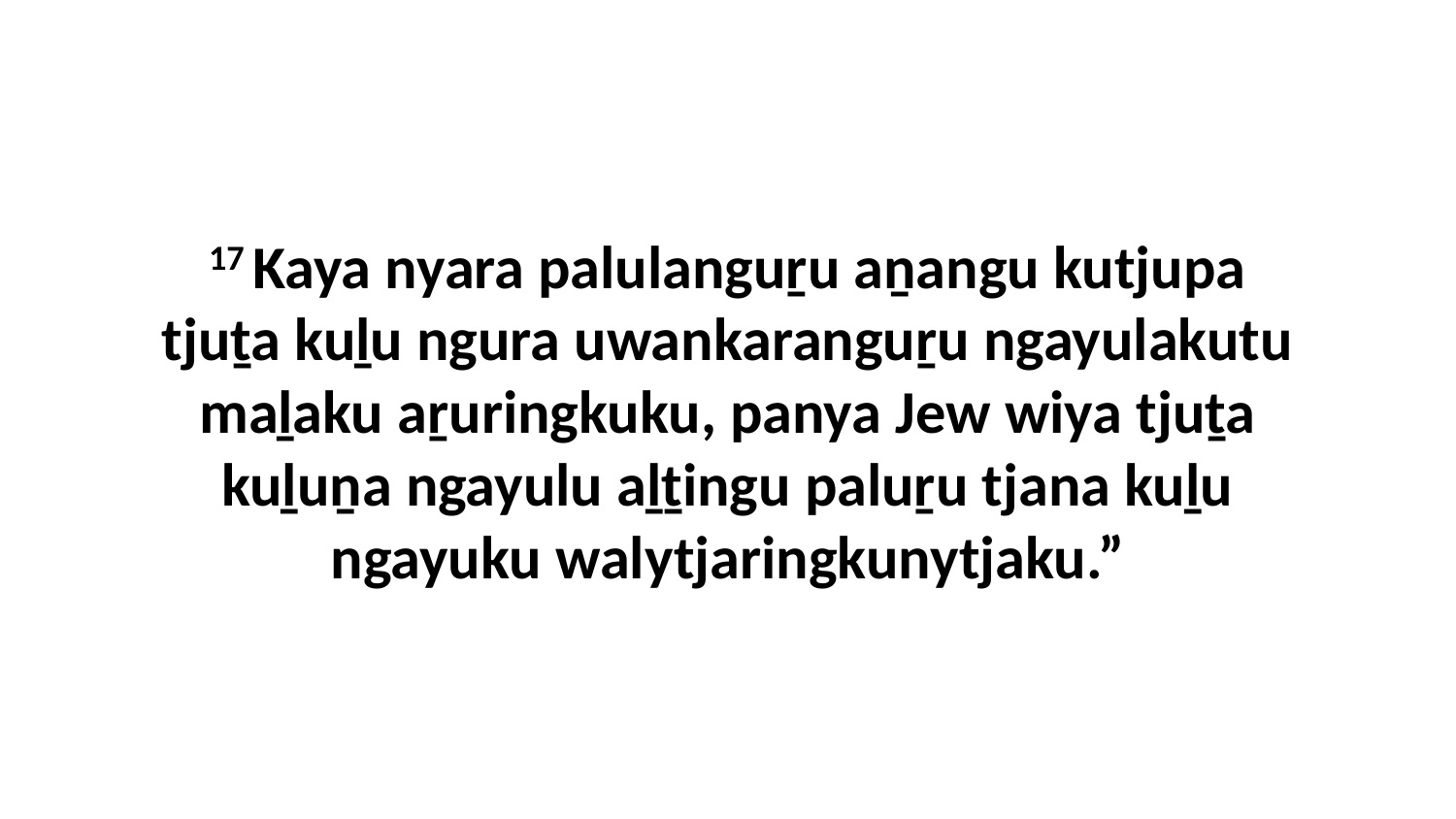

17 Kaya nyara palulanguṟu aṉangu kutjupa tjuṯa kuḻu ngura uwankaranguṟu ngayulakutu maḻaku aṟuringkuku, panya Jew wiya tjuṯa kuḻuṉa ngayulu aḻṯingu paluṟu tjana kuḻu ngayuku walytjaringkunytjaku.”